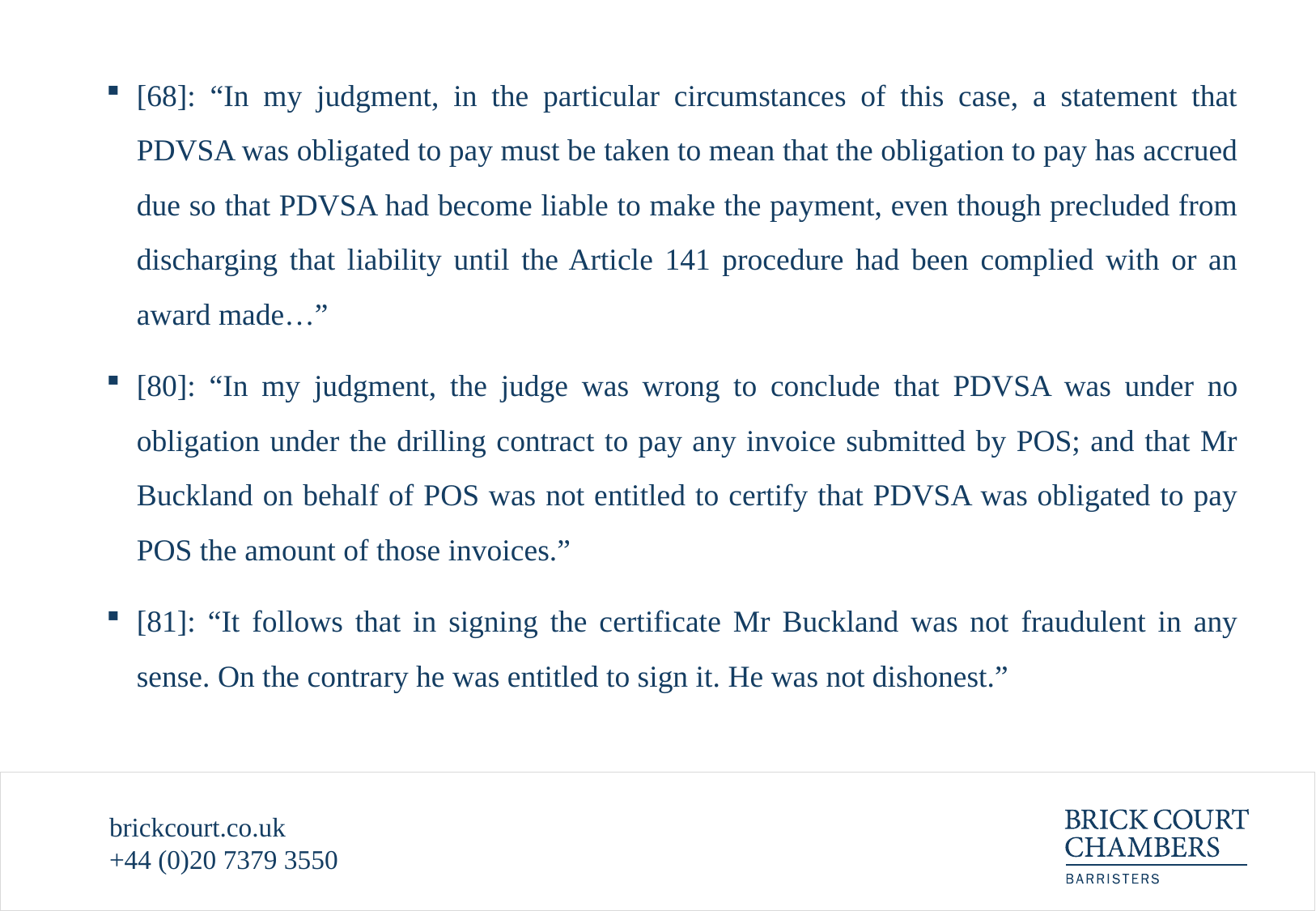

[68]: “In my judgment, in the particular circumstances of this case, a statement that PDVSA was obligated to pay must be taken to mean that the obligation to pay has accrued due so that PDVSA had become liable to make the payment, even though precluded from discharging that liability until the Article 141 procedure had been complied with or an award made…”
[80]: “In my judgment, the judge was wrong to conclude that PDVSA was under no obligation under the drilling contract to pay any invoice submitted by POS; and that Mr Buckland on behalf of POS was not entitled to certify that PDVSA was obligated to pay POS the amount of those invoices.”
[81]: “It follows that in signing the certificate Mr Buckland was not fraudulent in any sense. On the contrary he was entitled to sign it. He was not dishonest.”

brickcourt.co.uk
+44 (0)20 7379 3550